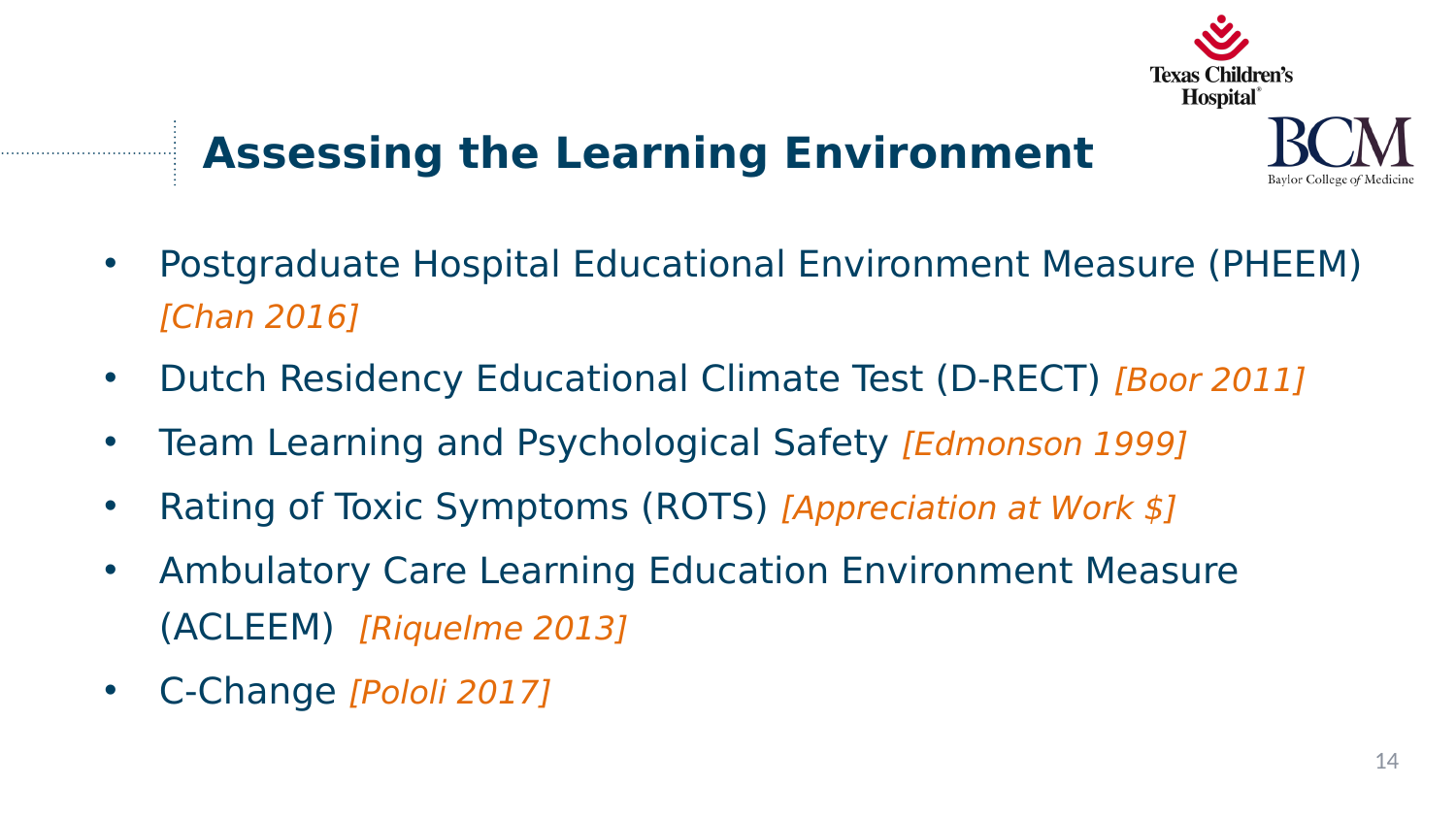

# Assessing the Learning Environment
Postgraduate Hospital Educational Environment Measure (PHEEM) [Chan 2016]
Dutch Residency Educational Climate Test (D-RECT) [Boor 2011]
Team Learning and Psychological Safety [Edmonson 1999]
Rating of Toxic Symptoms (ROTS) [Appreciation at Work $]
Ambulatory Care Learning Education Environment Measure (ACLEEM)  [Riquelme 2013]
C-Change [Pololi 2017]
14